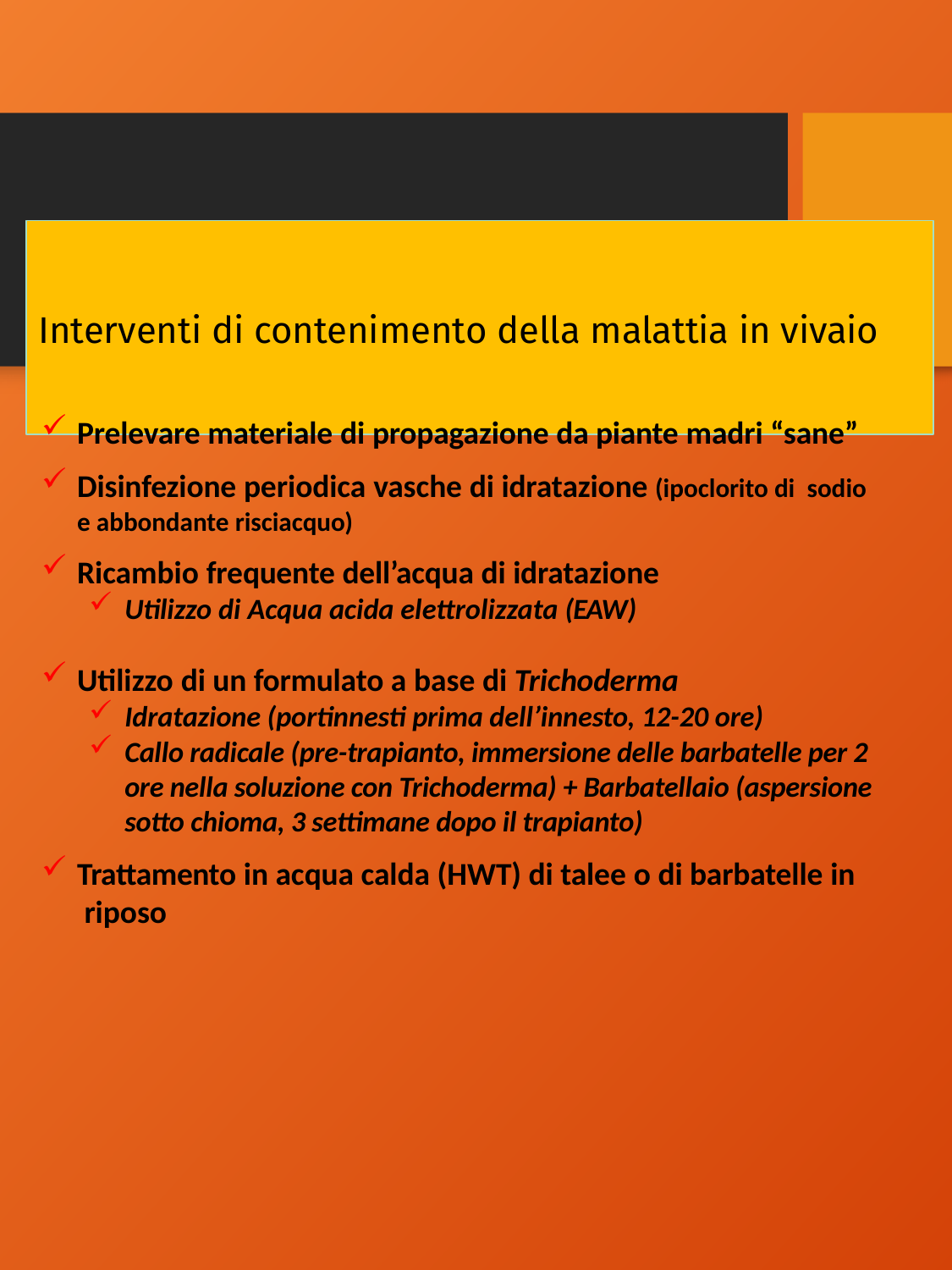

# Interventi di contenimento della malattia in vivaio
Prelevare materiale di propagazione da piante madri “sane”
Disinfezione periodica vasche di idratazione (ipoclorito di  sodio e abbondante risciacquo)
Ricambio frequente dell’acqua di idratazione
Utilizzo di Acqua acida elettrolizzata (EAW)

Utilizzo di un formulato a base di Trichoderma
Idratazione (portinnesti prima dell’innesto, 12-20 ore)
Callo radicale (pre-trapianto, immersione delle barbatelle per 2 ore nella soluzione con Trichoderma) + Barbatellaio (aspersione sotto chioma, 3 settimane dopo il trapianto)
Trattamento in acqua calda (HWT) di talee o di barbatelle in  riposo